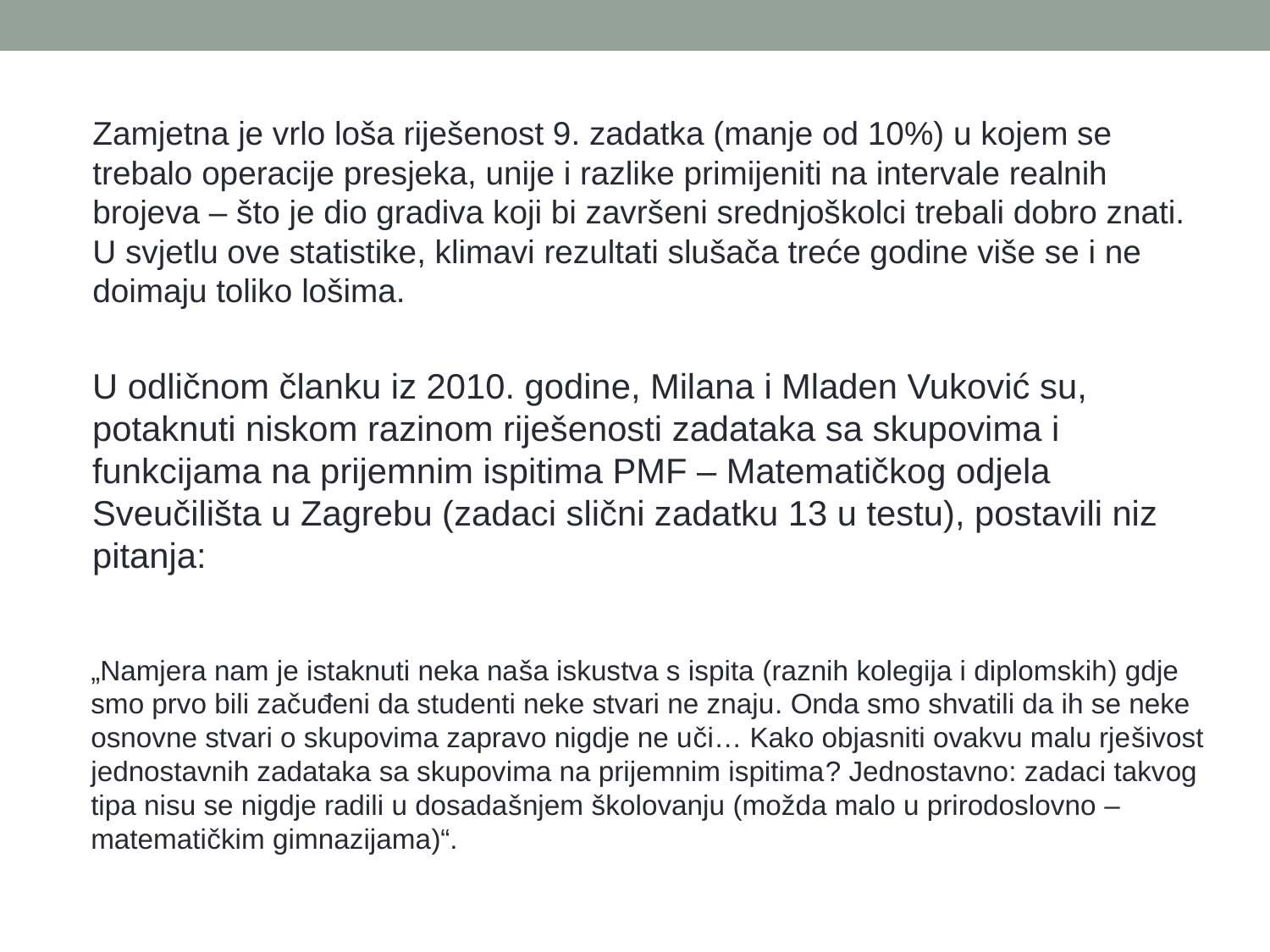

Zamjetna je vrlo loša riješenost 9. zadatka (manje od 10%) u kojem se trebalo operacije presjeka, unije i razlike primijeniti na intervale realnih brojeva – što je dio gradiva koji bi završeni srednjoškolci trebali dobro znati. U svjetlu ove statistike, klimavi rezultati slušača treće godine više se i ne doimaju toliko lošima.
U odličnom članku iz 2010. godine, Milana i Mladen Vuković su, potaknuti niskom razinom riješenosti zadataka sa skupovima i funkcijama na prijemnim ispitima PMF – Matematičkog odjela Sveučilišta u Zagrebu (zadaci slični zadatku 13 u testu), postavili niz pitanja:
„Namjera nam je istaknuti neka naša iskustva s ispita (raznih kolegija i diplomskih) gdje smo prvo bili začuđeni da studenti neke stvari ne znaju. Onda smo shvatili da ih se neke osnovne stvari o skupovima zapravo nigdje ne uči… Kako objasniti ovakvu malu rješivost jednostavnih zadataka sa skupovima na prijemnim ispitima? Jednostavno: zadaci takvog tipa nisu se nigdje radili u dosadašnjem školovanju (možda malo u prirodoslovno – matematičkim gimnazijama)“.